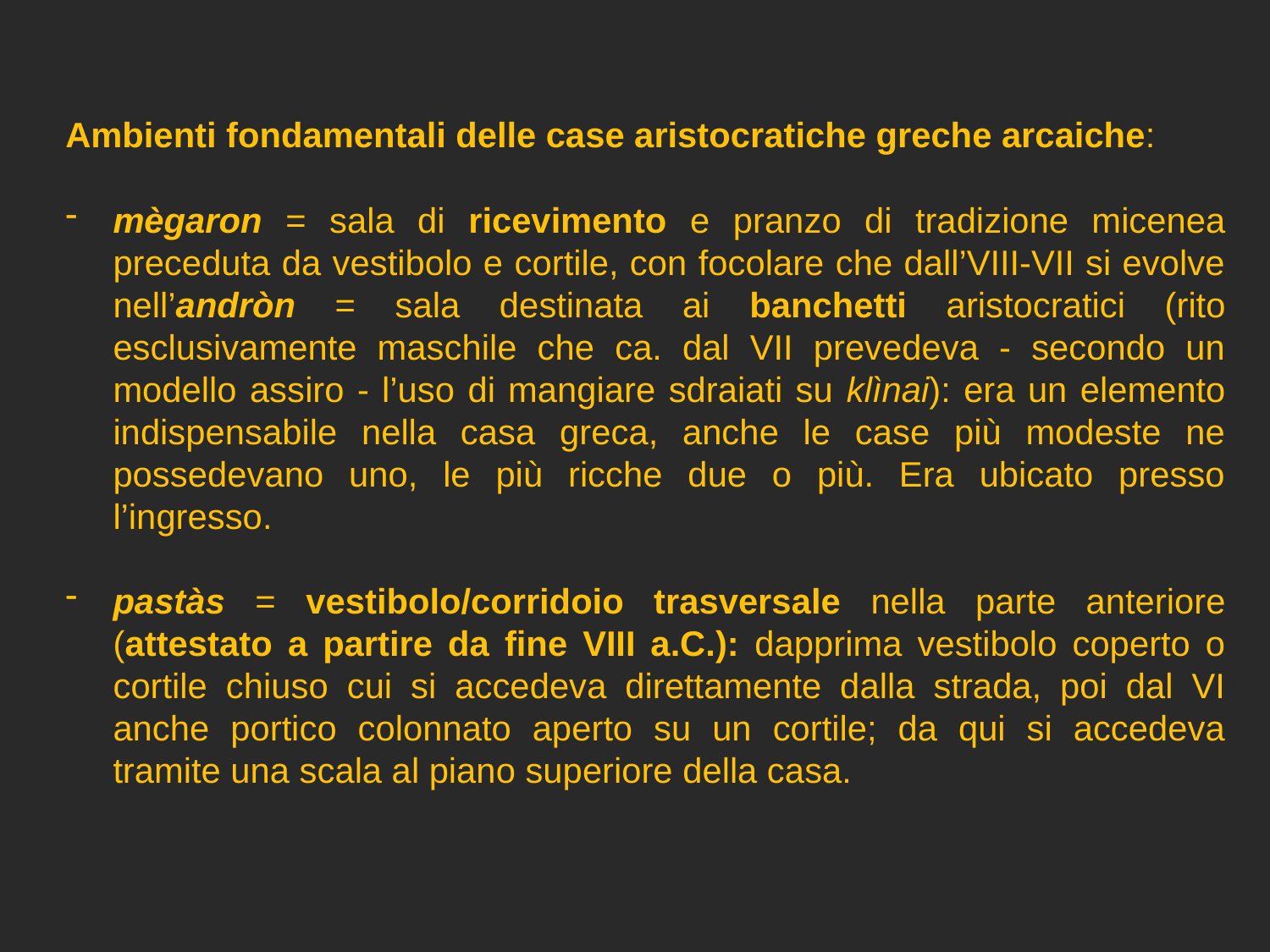

Ambienti fondamentali delle case aristocratiche greche arcaiche:

mègaron = sala di ricevimento e pranzo di tradizione micenea preceduta da vestibolo e cortile, con focolare che dall’VIII-VII si evolve nell’andròn = sala destinata ai banchetti aristocratici (rito esclusivamente maschile che ca. dal VII prevedeva - secondo un modello assiro - l’uso di mangiare sdraiati su klìnai): era un elemento indispensabile nella casa greca, anche le case più modeste ne possedevano uno, le più ricche due o più. Era ubicato presso l’ingresso.

pastàs = vestibolo/corridoio trasversale nella parte anteriore (attestato a partire da fine VIII a.C.): dapprima vestibolo coperto o cortile chiuso cui si accedeva direttamente dalla strada, poi dal VI anche portico colonnato aperto su un cortile; da qui si accedeva tramite una scala al piano superiore della casa.